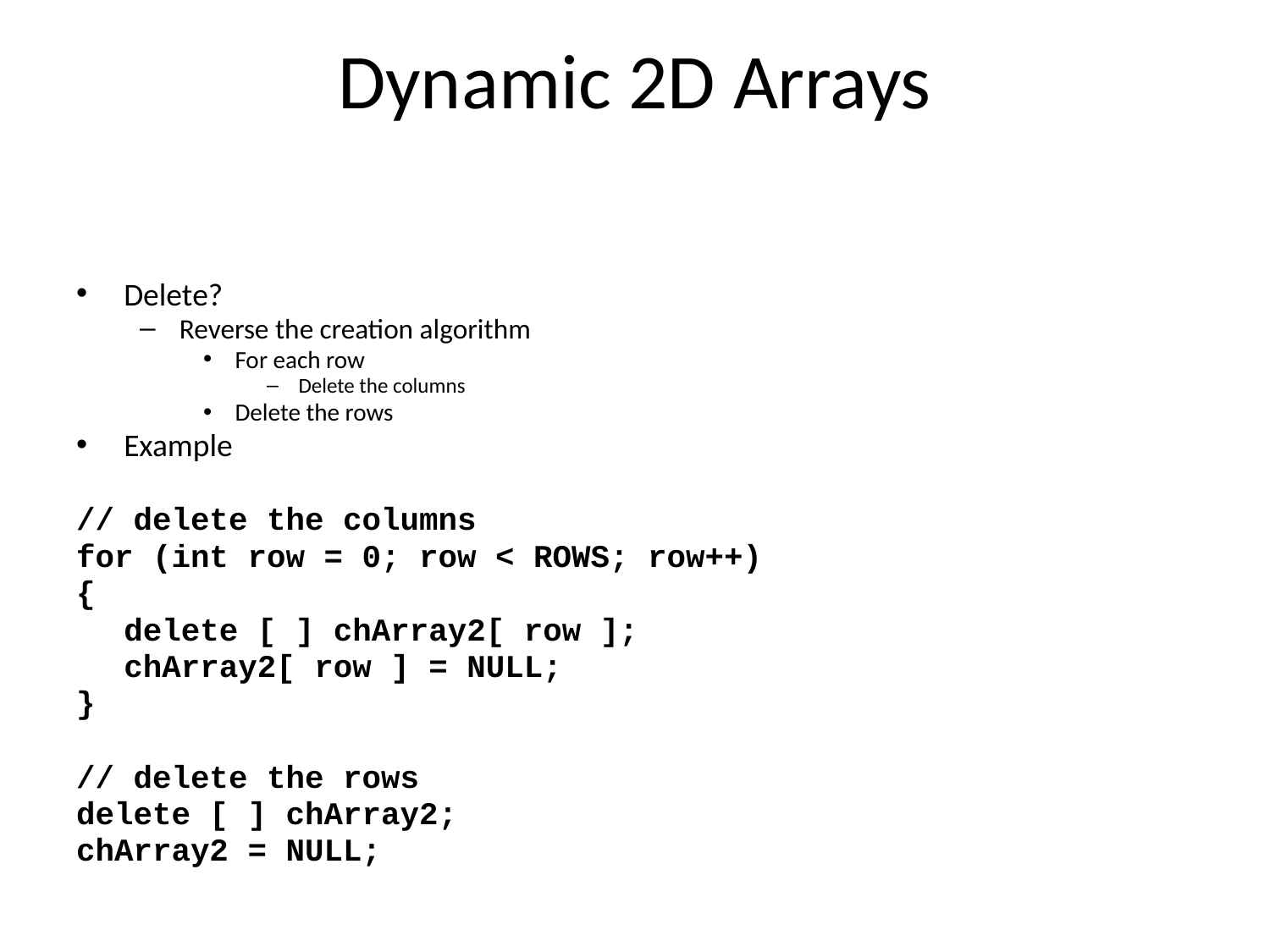

# Dynamic 2D Arrays
Delete?
Reverse the creation algorithm
For each row
Delete the columns
Delete the rows
Example

// delete the columns
for (int row = 0; row < ROWS; row++)
{
	delete [ ] chArray2[ row ];
	chArray2[ row ] = NULL;
}

// delete the rows
delete [ ] chArray2;
chArray2 = NULL;